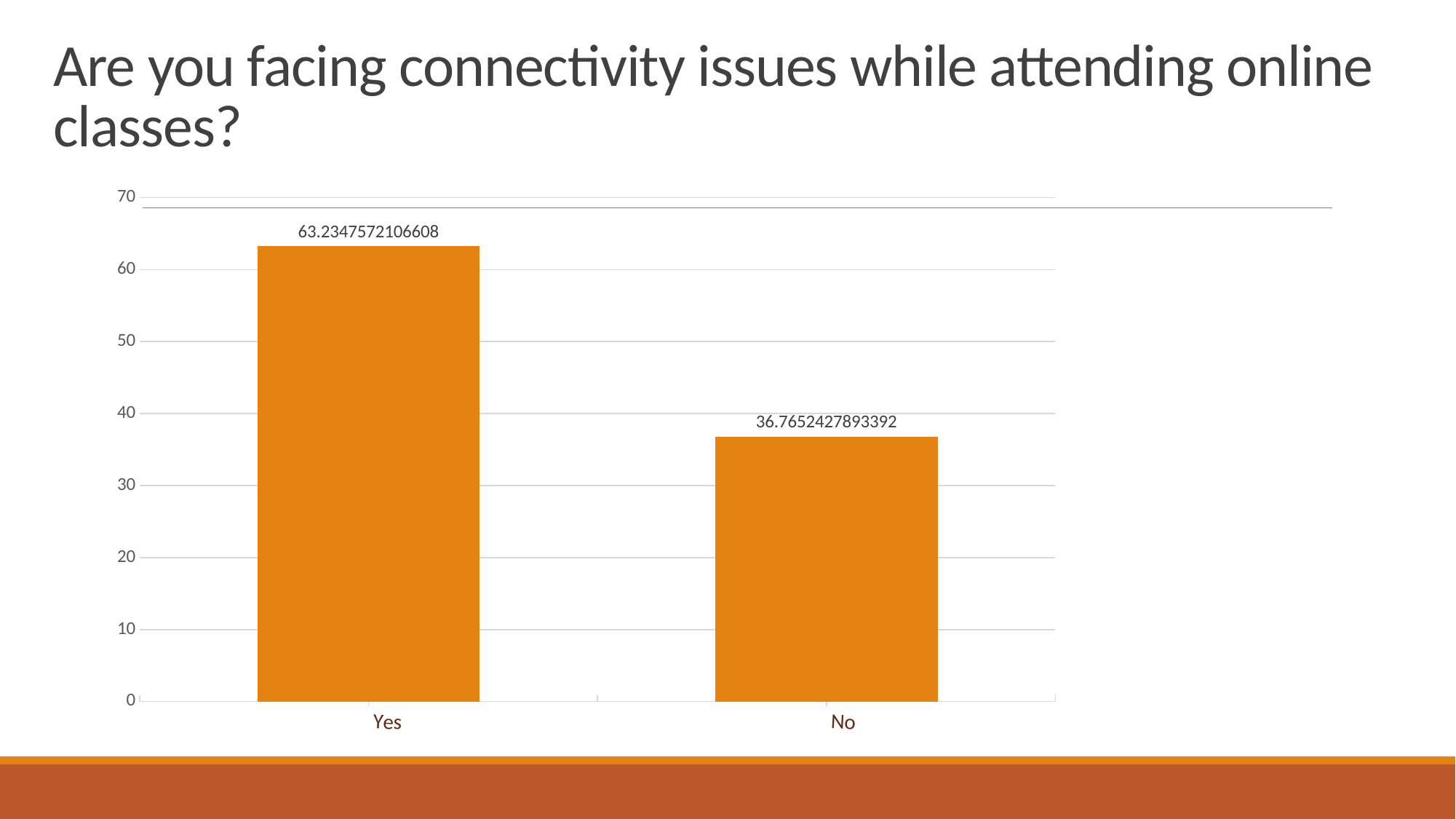

# Are you facing connectivity issues while attending online classes?

### Chart

| Category |  |
|---|---|
|  Yes                                                                 | 63.234757210660824 |
|  No                                                                  | 36.765242789339176 |